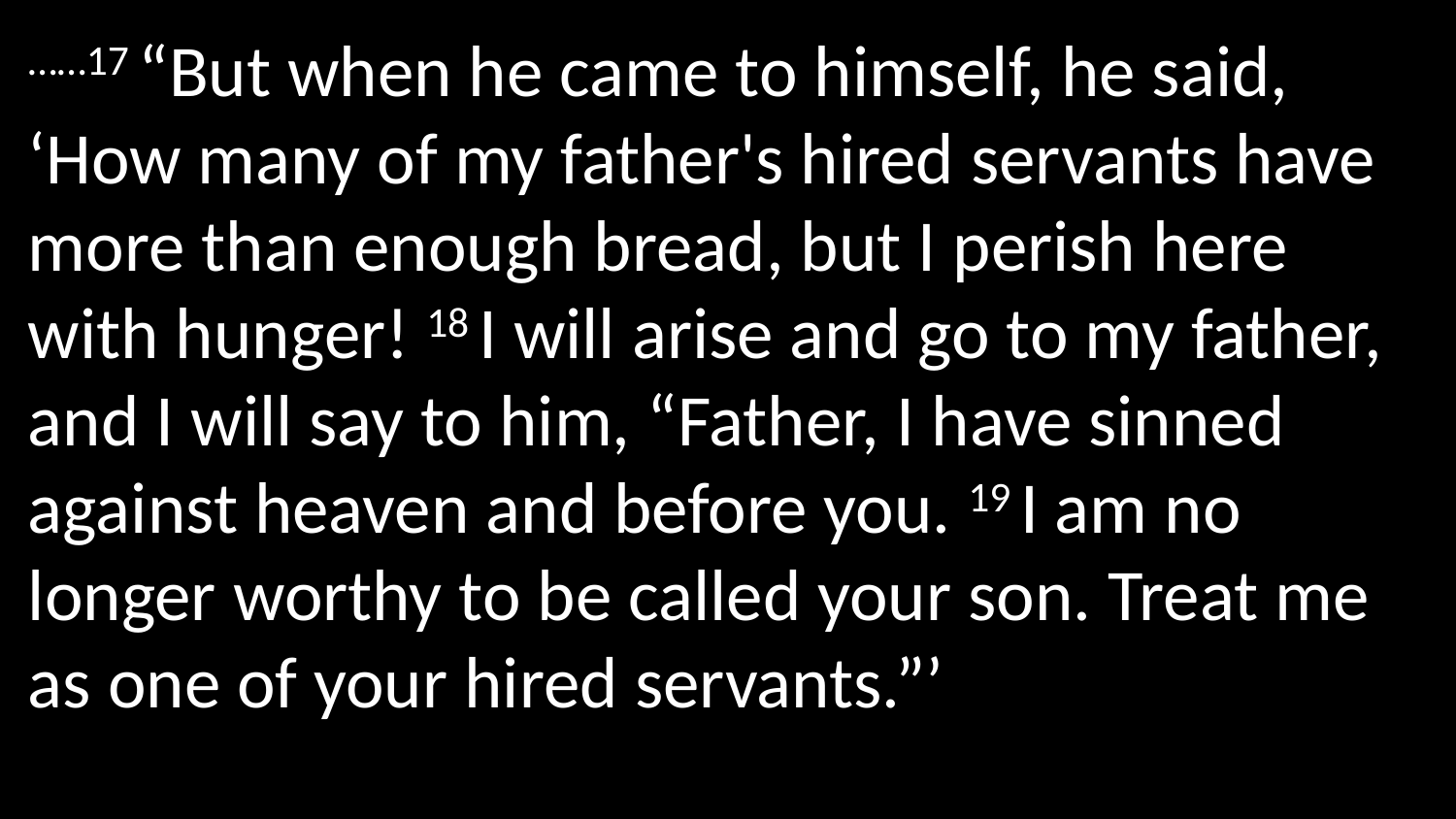

……17 “But when he came to himself, he said, ‘How many of my father's hired servants have more than enough bread, but I perish here with hunger! 18 I will arise and go to my father, and I will say to him, “Father, I have sinned against heaven and before you. 19 I am no longer worthy to be called your son. Treat me as one of your hired servants.”’